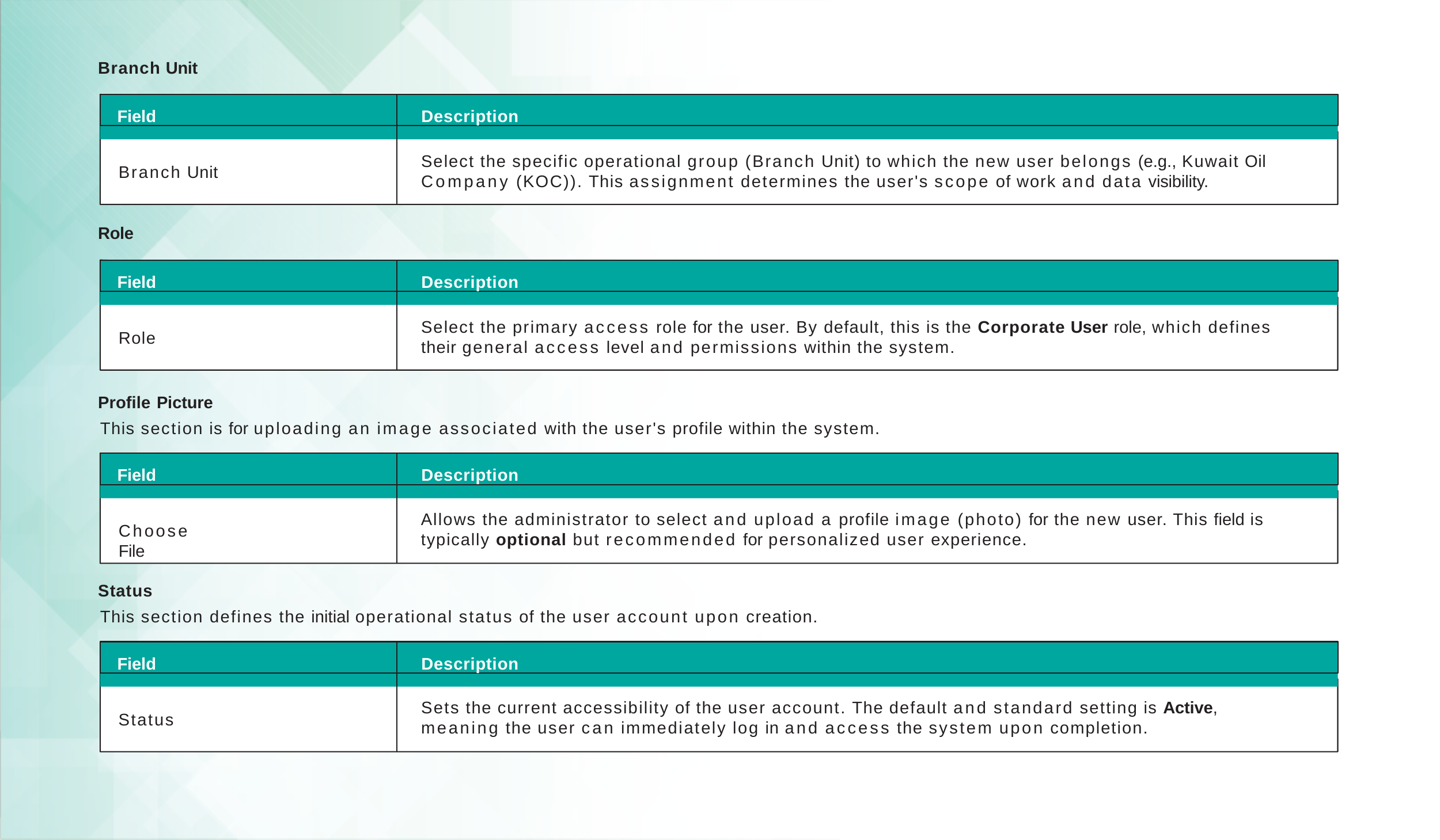

Branch Unit

Field
Description
Select the specific operational group (Branch Unit) to which the new user belongs (e.g., Kuwait Oil Company (KOC)). This assignment determines the user's scope of work and data visibility.
Branch Unit
Role

Field
Description
Select the primary access role for the user. By default, this is the Corporate User role, which defines their general access level and permissions within the system.
Role
Profile Picture
This section is for uploading an image associated with the user's profile within the system.

Field
Description
Allows the administrator to select and upload a profile image (photo) for the new user. This field is typically optional but recommended for personalized user experience.
Choose File
Status
This section defines the initial operational status of the user account upon creation.

Field
Description
Sets the current accessibility of the user account. The default and standard setting is Active, meaning the user can immediately log in and access the system upon completion.
Status